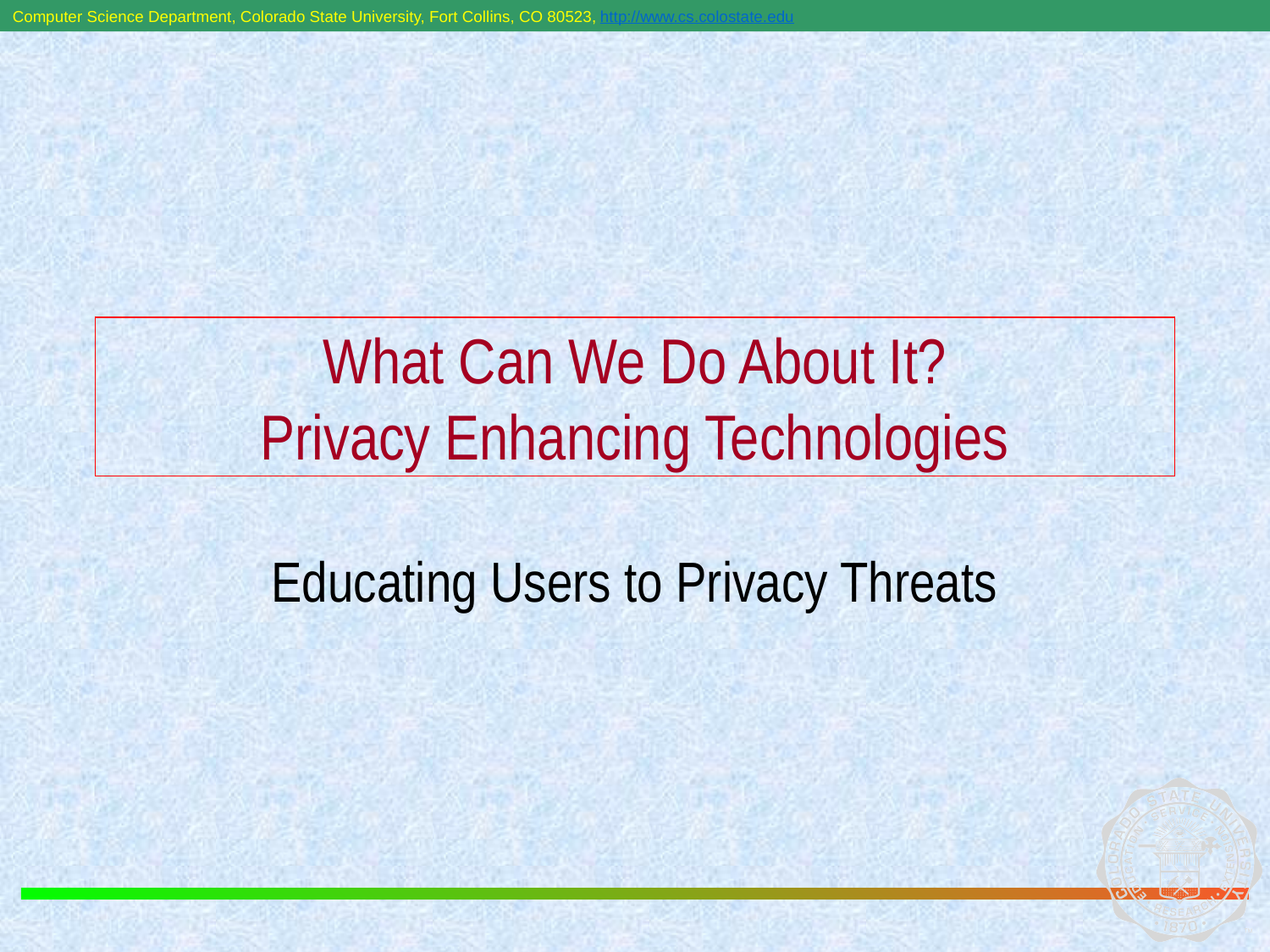

# What Can We Do About It? Privacy Enhancing Technologies
Educating Users to Privacy Threats